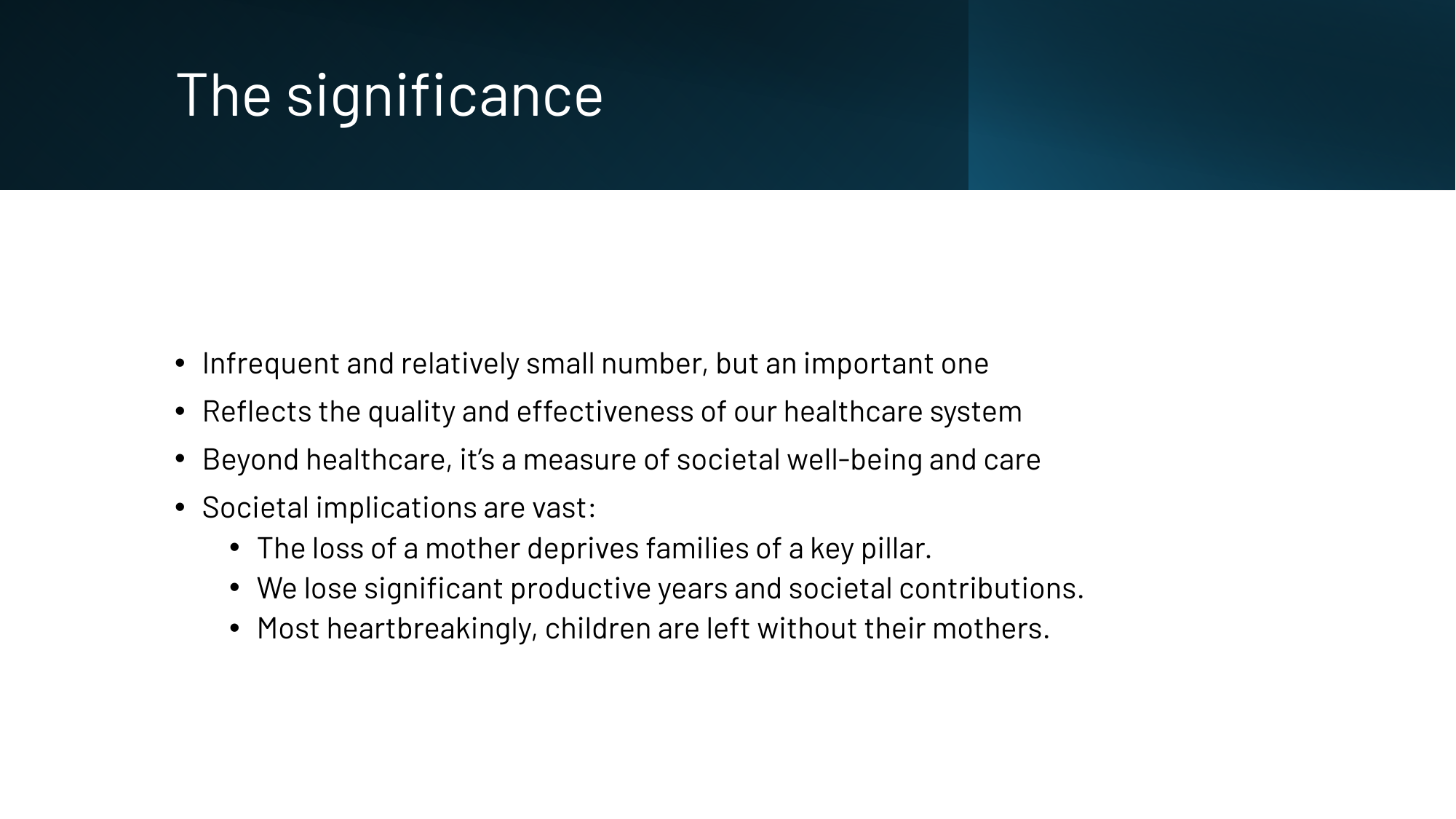

# The significance
Infrequent and relatively small number, but an important one
Reflects the quality and effectiveness of our healthcare system
Beyond healthcare, it’s a measure of societal well-being and care
Societal implications are vast:
The loss of a mother deprives families of a key pillar.
We lose significant productive years and societal contributions.
Most heartbreakingly, children are left without their mothers.